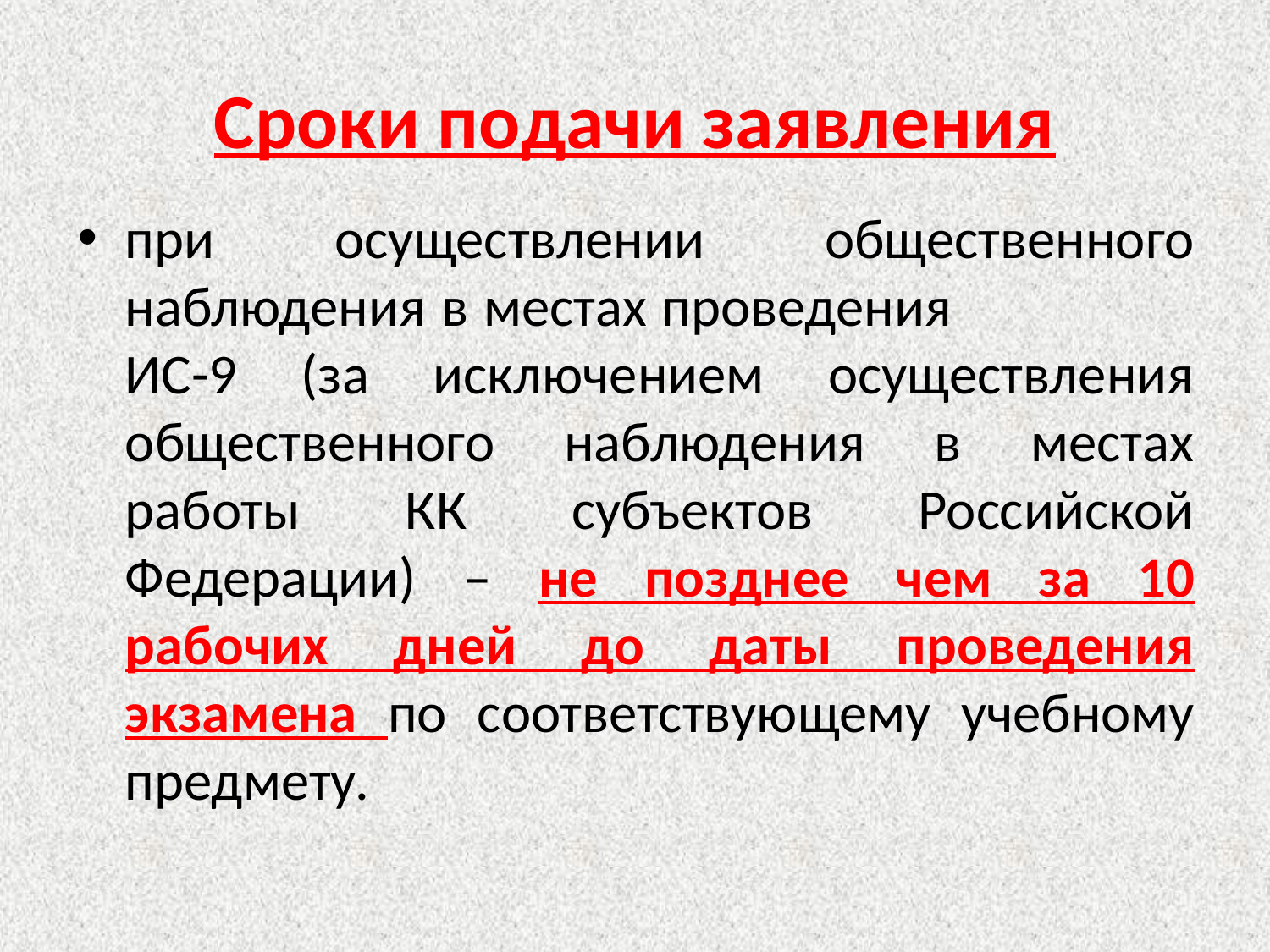

# Сроки подачи заявления
при осуществлении общественного наблюдения в местах проведения                 ИС-9 (за исключением осуществления общественного наблюдения в местах работы КК субъектов Российской Федерации) – не позднее чем за 10 рабочих дней до даты проведения экзамена по соответствующему учебному предмету.